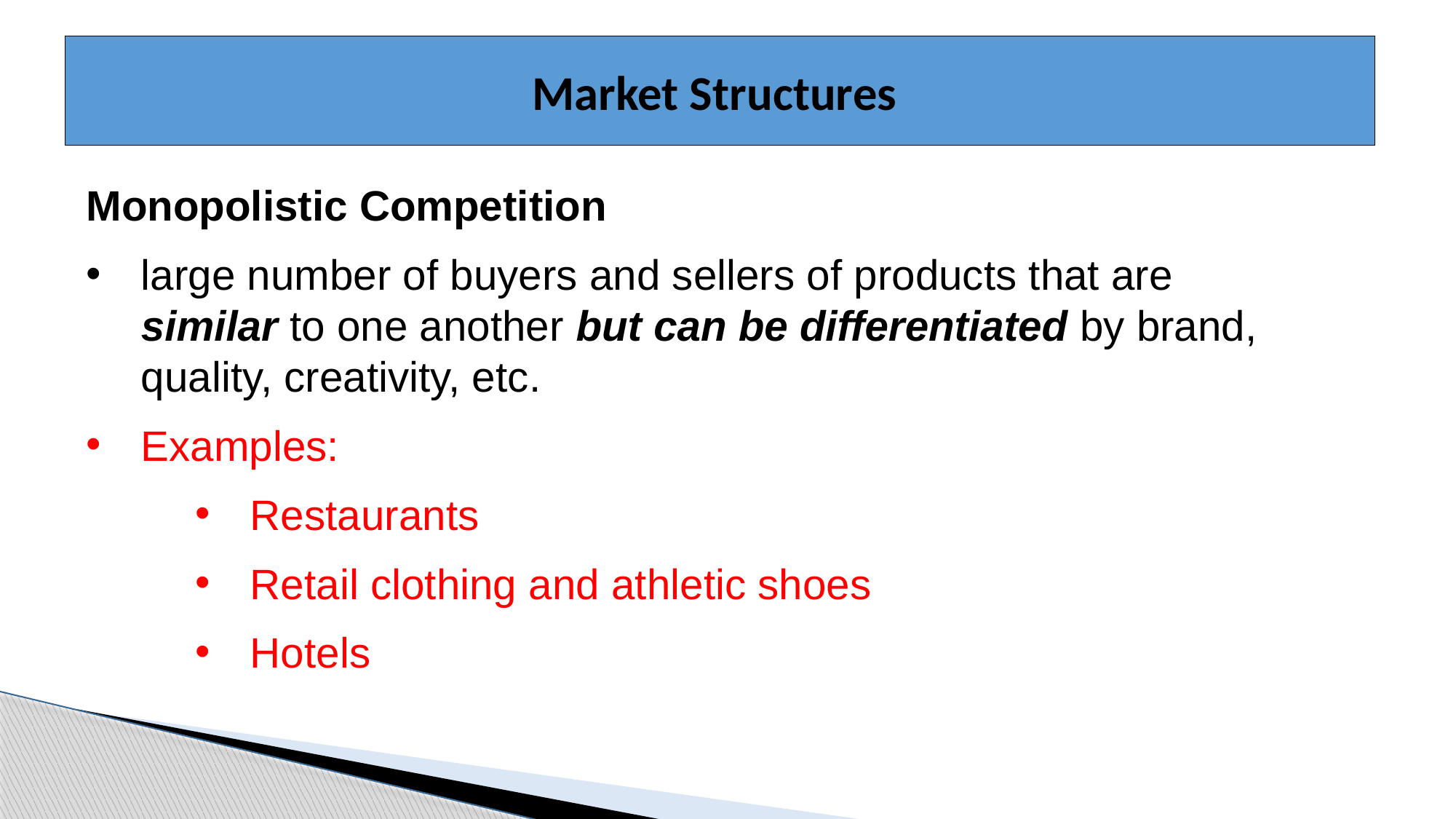

Market Structures
Monopolistic Competition
large number of buyers and sellers of products that are similar to one another but can be differentiated by brand, quality, creativity, etc.
Examples:
Restaurants
Retail clothing and athletic shoes
Hotels